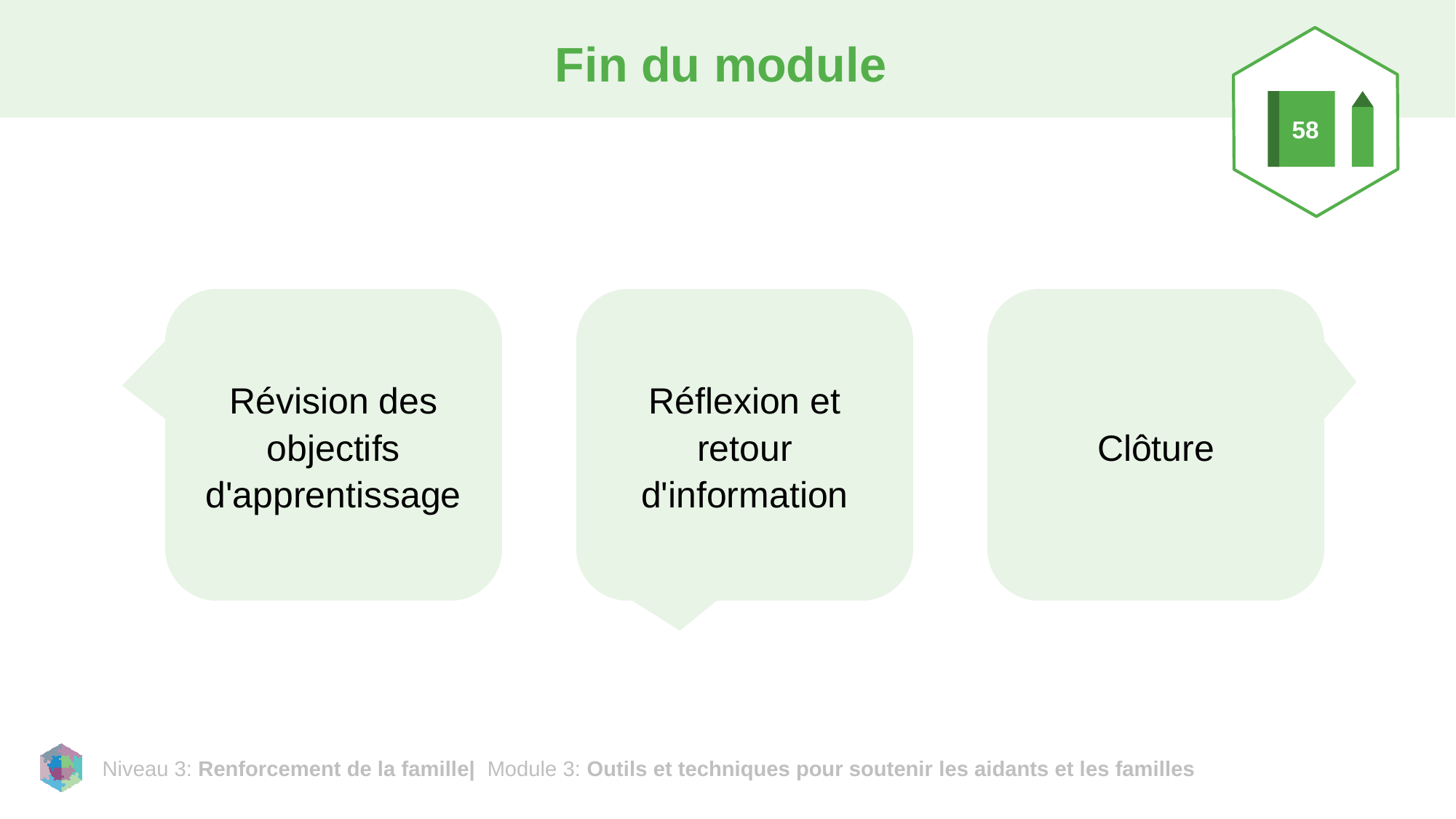

# Fin du module

58

Révision des objectifs d'apprentissage
Réflexion et retour d'information
Clôture